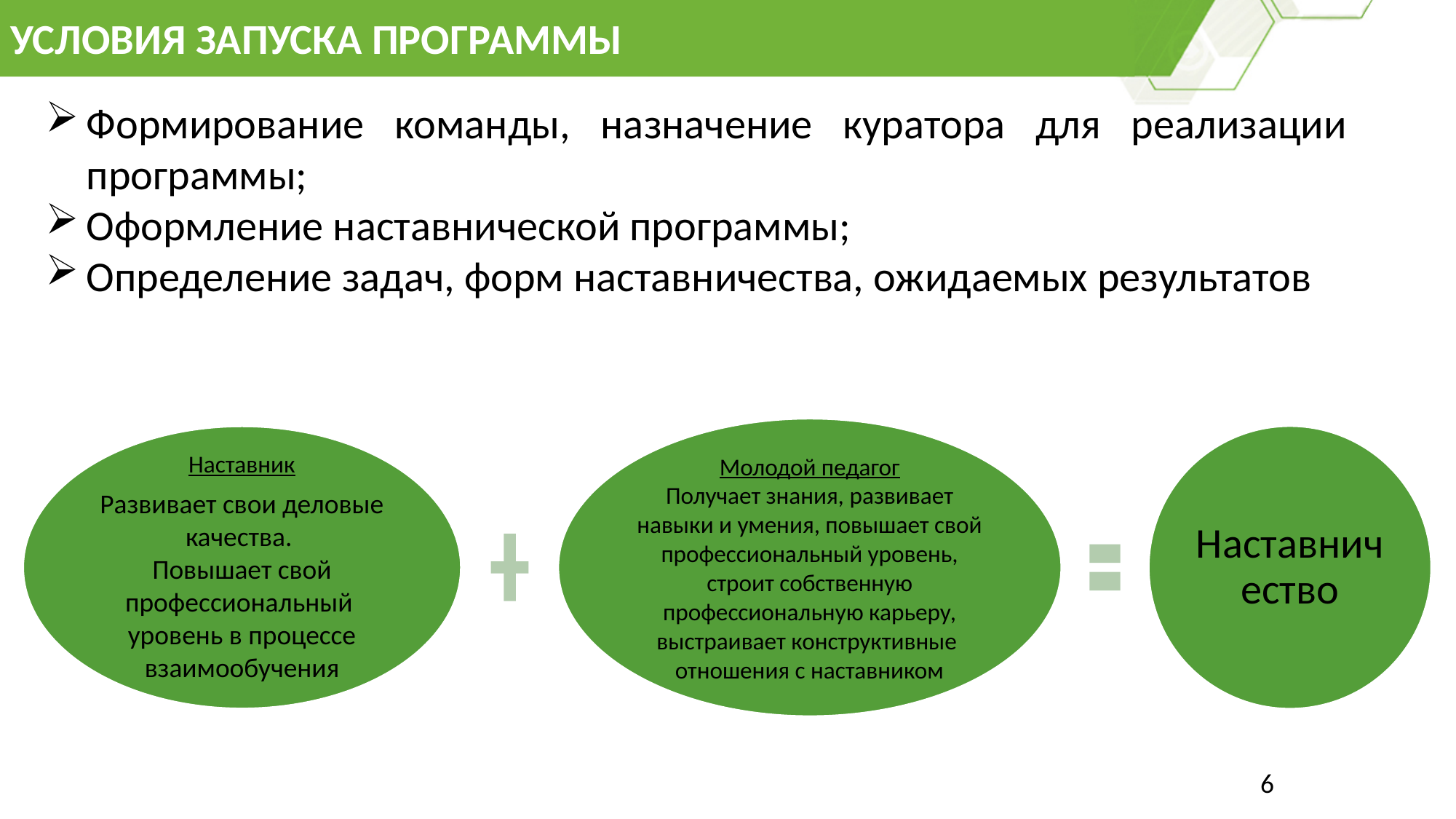

# УСЛОВИЯ ЗАПУСКА ПРОГРАММЫ
Формирование команды, назначение куратора для реализации программы;
Оформление наставнической программы;
Определение задач, форм наставничества, ожидаемых результатов

Наставник
Развивает свои деловые качества.
Повышает свой профессиональный
уровень в процессе взаимообучения

Молодой педагог
Получает знания, развивает навыки и умения, повышает свой профессиональный уровень, строит собственную профессиональную карьеру, выстраивает конструктивные
отношения с наставником

Наставничество
6